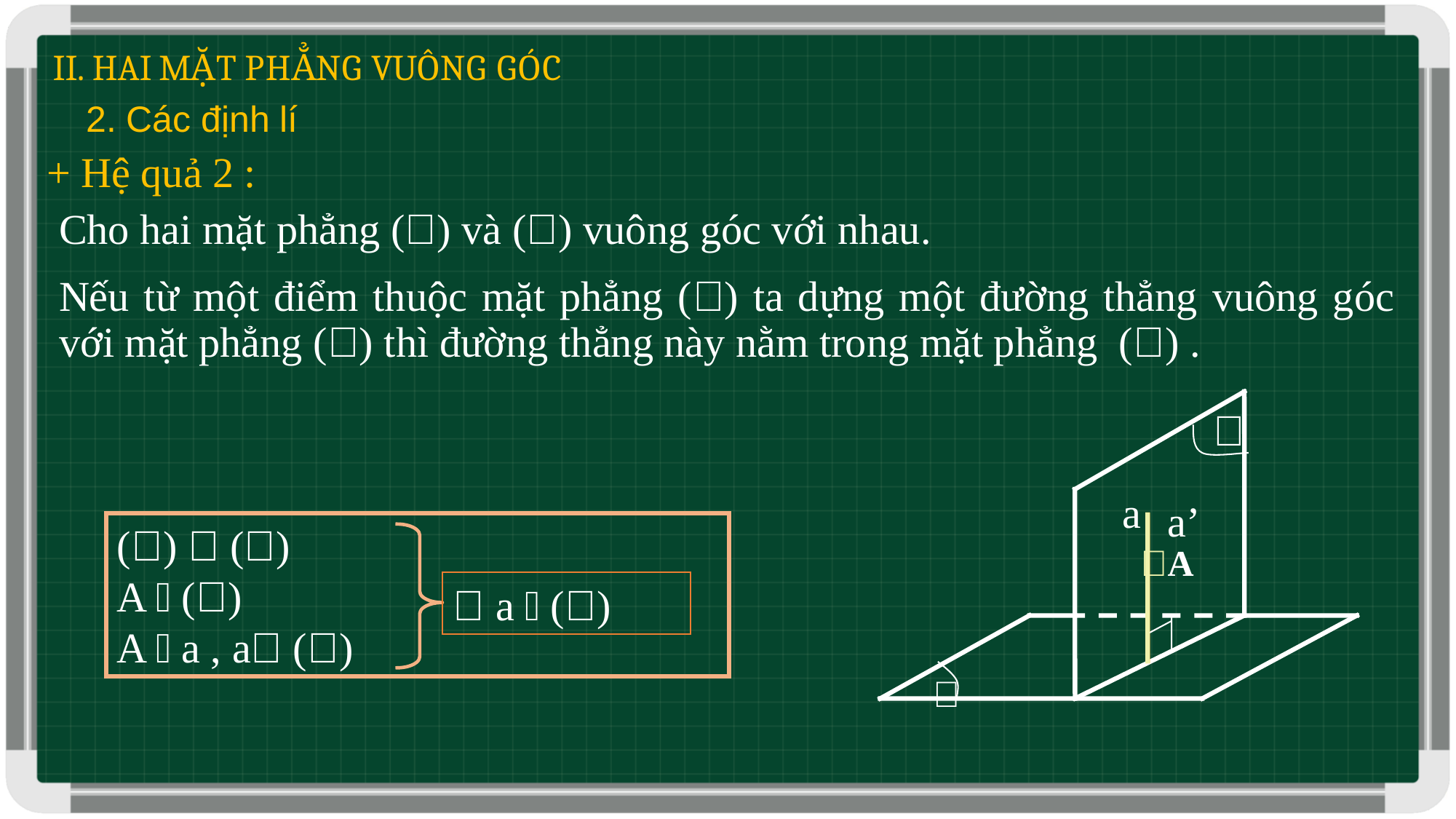

# II. HAI MẶT PHẲNG VUÔNG GÓC
2. Các định lí
+ Hệ quả 2 :
Cho hai mặt phẳng (α) và (β) vuông góc với nhau.
Nếu từ một điểm thuộc mặt phẳng (α) ta dựng một đường thẳng vuông góc với mặt phẳng (β) thì đường thẳng này nằm trong mặt phẳng  (α) .

α

a

a’
(α) ⊥ (β)
A ∈ (α)
A ∈ a , a⊥ (β)

⇒ a ⊂ (α)

•
A

β